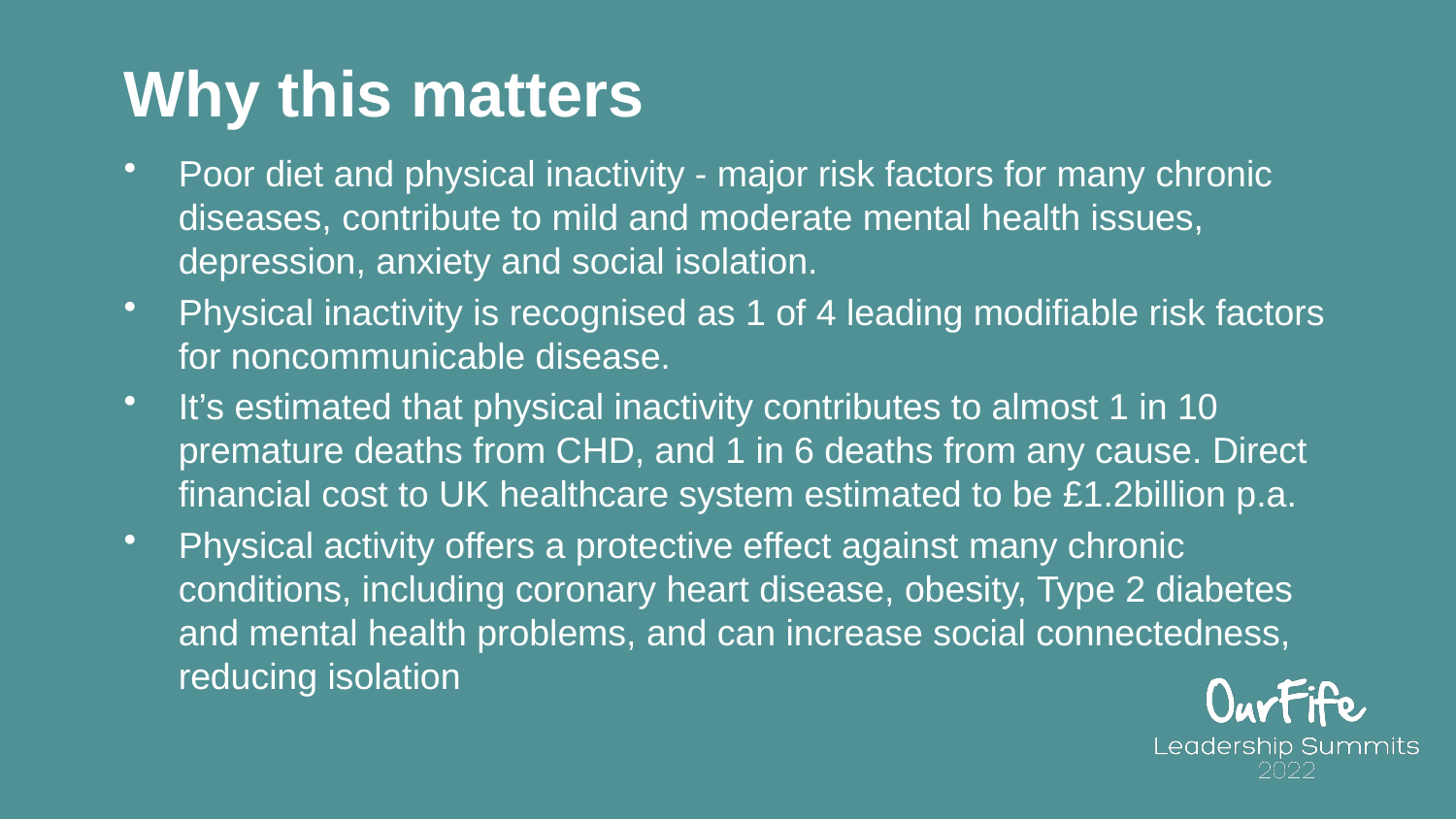

# Why this matters
Poor diet and physical inactivity - major risk factors for many chronic diseases, contribute to mild and moderate mental health issues, depression, anxiety and social isolation.
Physical inactivity is recognised as 1 of 4 leading modifiable risk factors for noncommunicable disease.
It’s estimated that physical inactivity contributes to almost 1 in 10 premature deaths from CHD, and 1 in 6 deaths from any cause. Direct financial cost to UK healthcare system estimated to be £1.2billion p.a.
Physical activity offers a protective effect against many chronic conditions, including coronary heart disease, obesity, Type 2 diabetes and mental health problems, and can increase social connectedness, reducing isolation